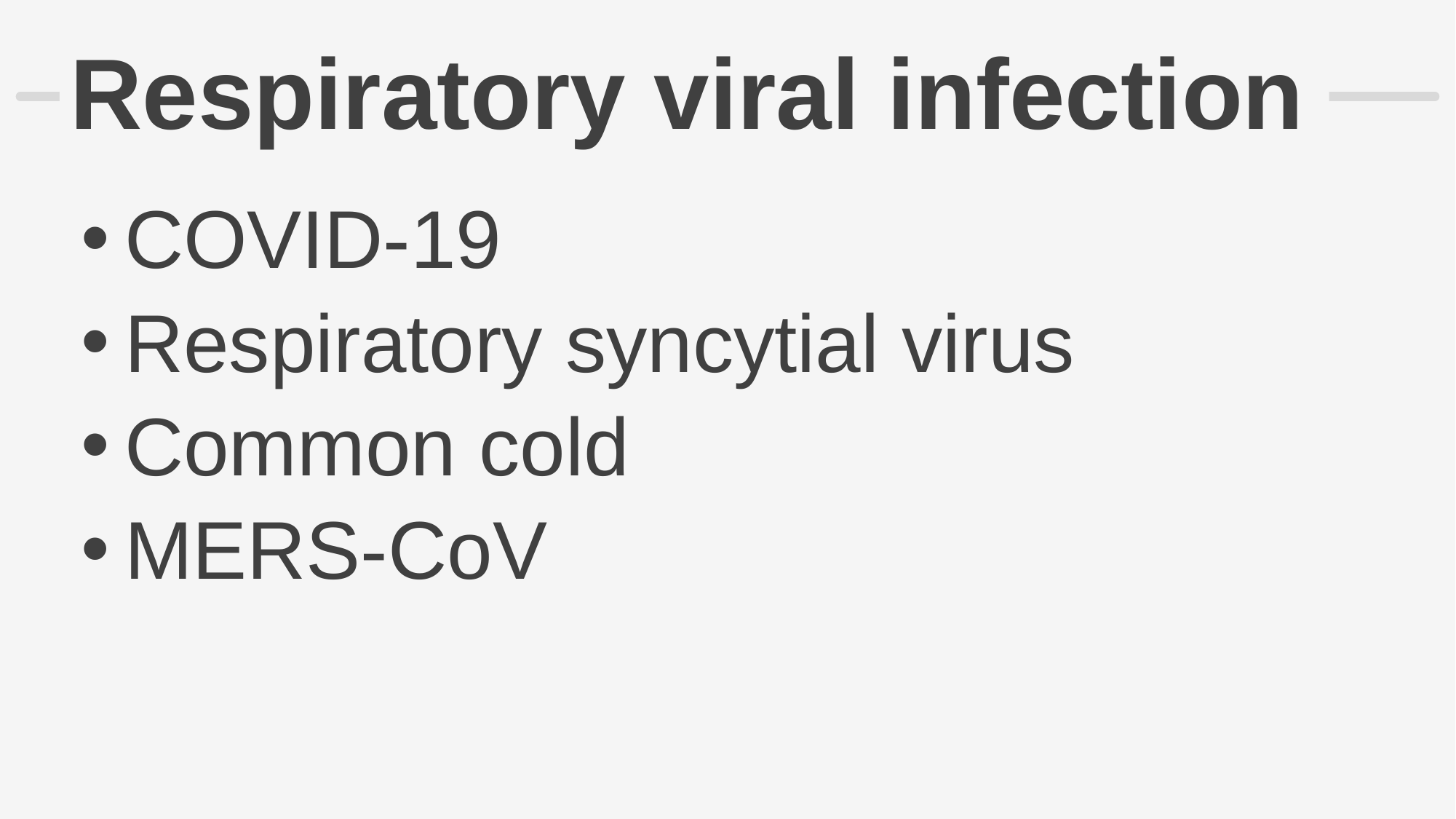

# Respiratory viral infection
COVID-19
Respiratory syncytial virus
Common cold
MERS-CoV